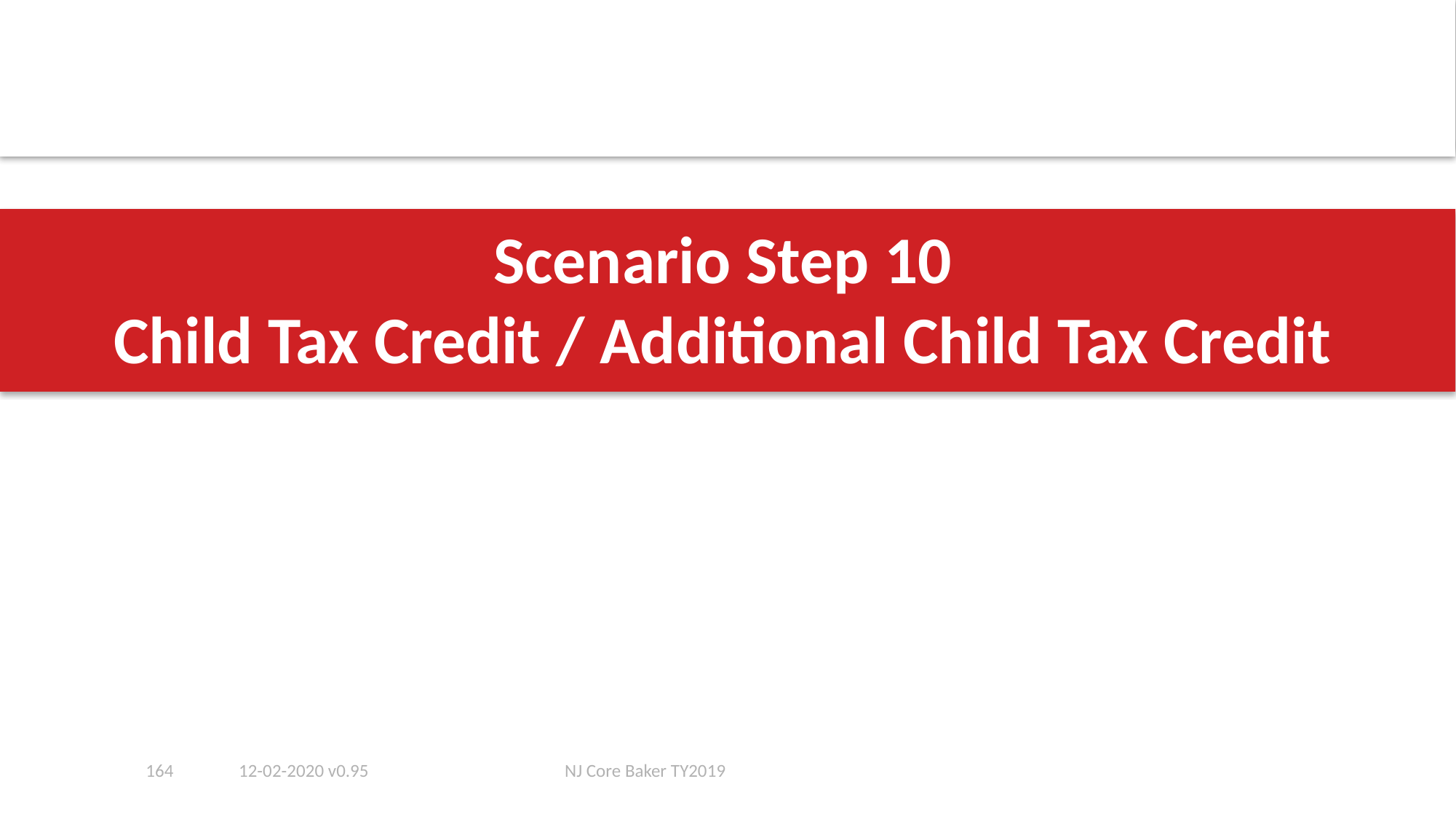

# Scenario Step 10 Child Tax Credit / Additional Child Tax Credit

164
12-02-2020 v0.95
NJ Core Baker TY2019